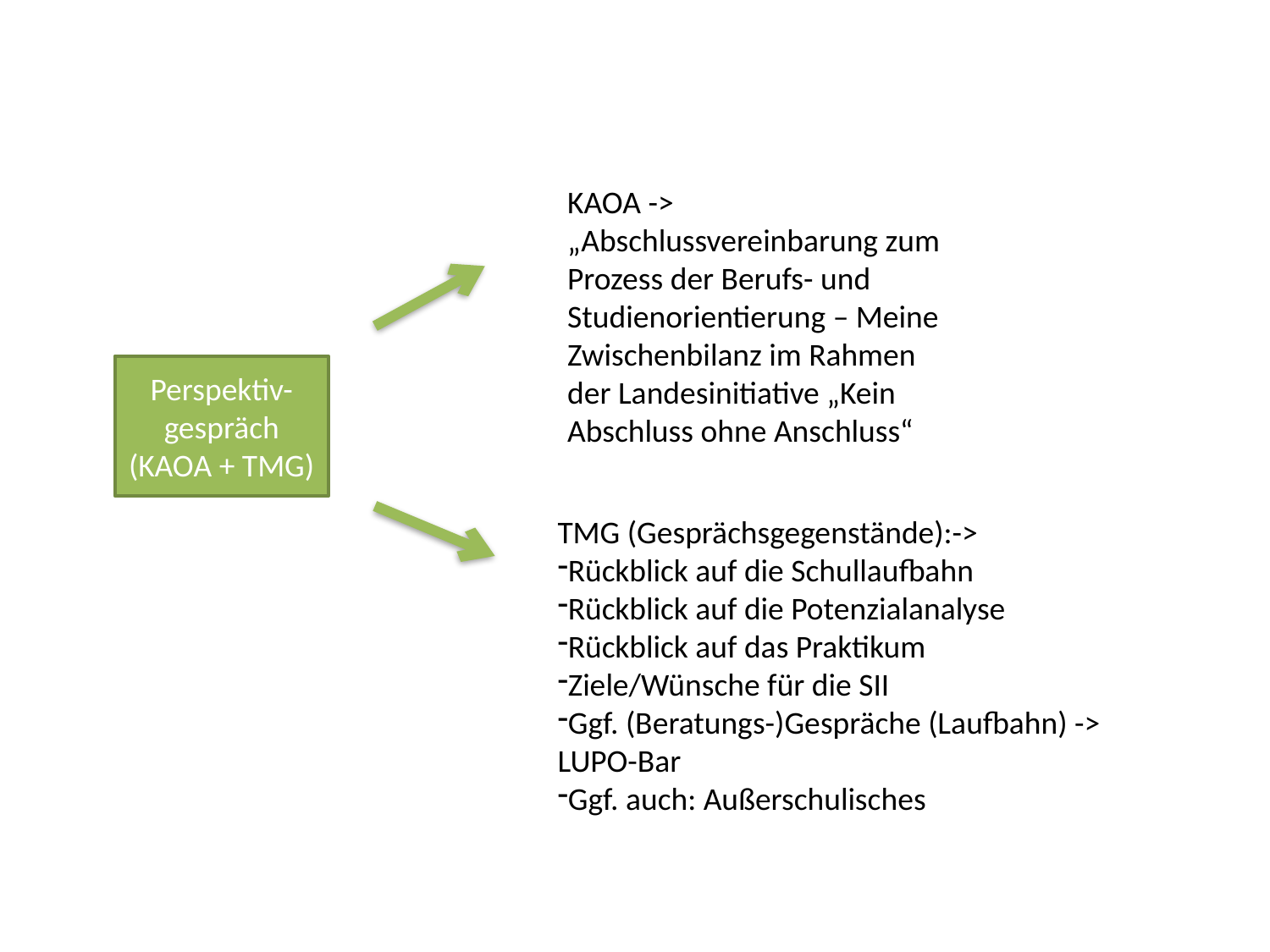

KAOA -> „Abschlussvereinbarung zum Prozess der Berufs- und Studienorientierung – Meine Zwischenbilanz im Rahmen der Landesinitiative „Kein Abschluss ohne Anschluss“
Perspektiv-gespräch (KAOA + TMG)
TMG (Gesprächsgegenstände):->
Rückblick auf die Schullaufbahn
Rückblick auf die Potenzialanalyse
Rückblick auf das Praktikum
Ziele/Wünsche für die SII
Ggf. (Beratungs-)Gespräche (Laufbahn) -> LUPO-Bar
Ggf. auch: Außerschulisches